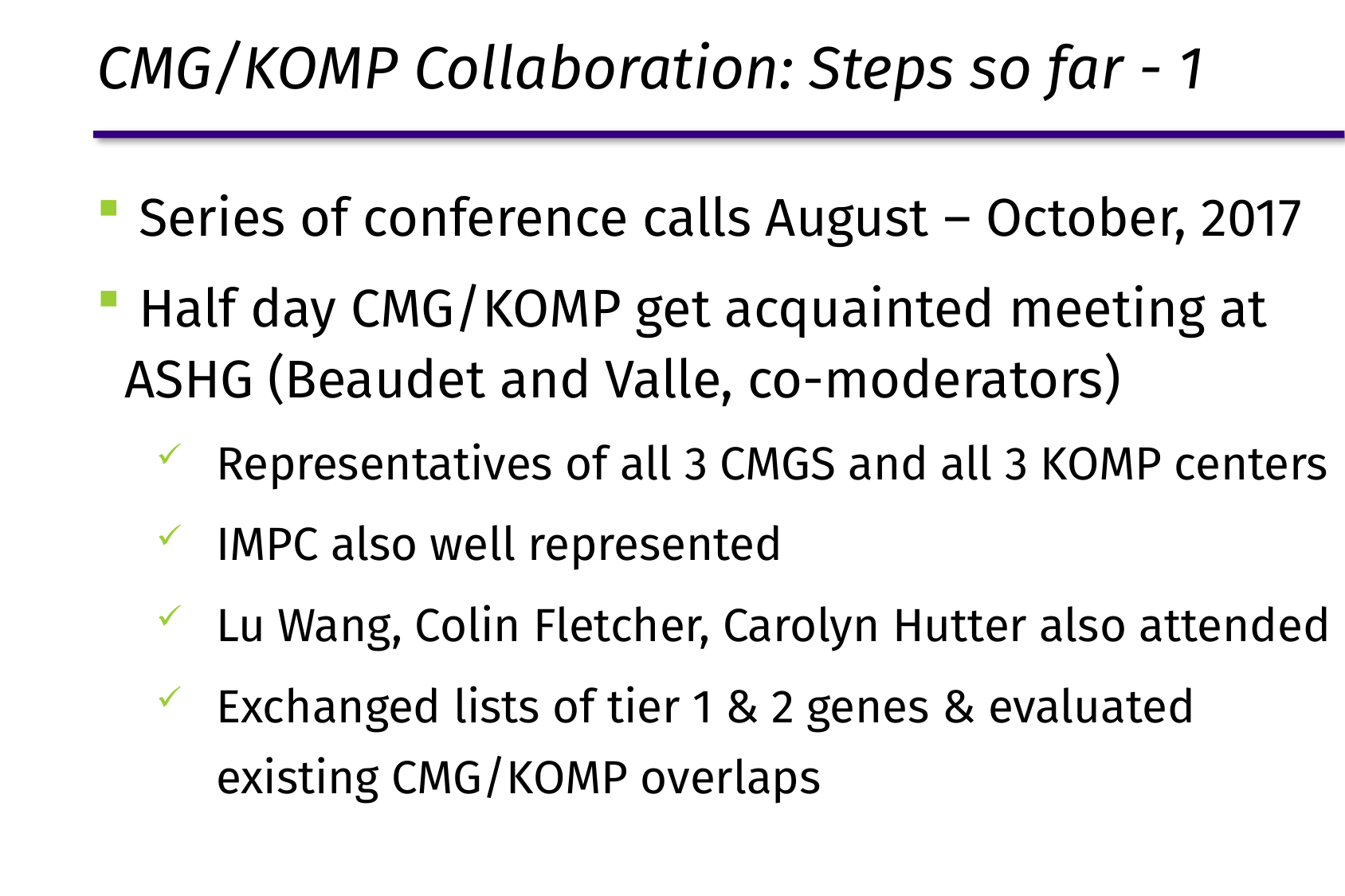

CMG/KOMP Collaboration: Steps so far - 1

 Series of conference calls August – October, 2017
 Half day CMG/KOMP get acquainted meeting at 	ASHG (Beaudet and Valle, co-moderators)
Representatives of all 3 CMGS and all 3 KOMP centers
IMPC also well represented
Lu Wang, Colin Fletcher, Carolyn Hutter also attended
Exchanged lists of tier 1 & 2 genes & evaluated existing CMG/KOMP overlaps